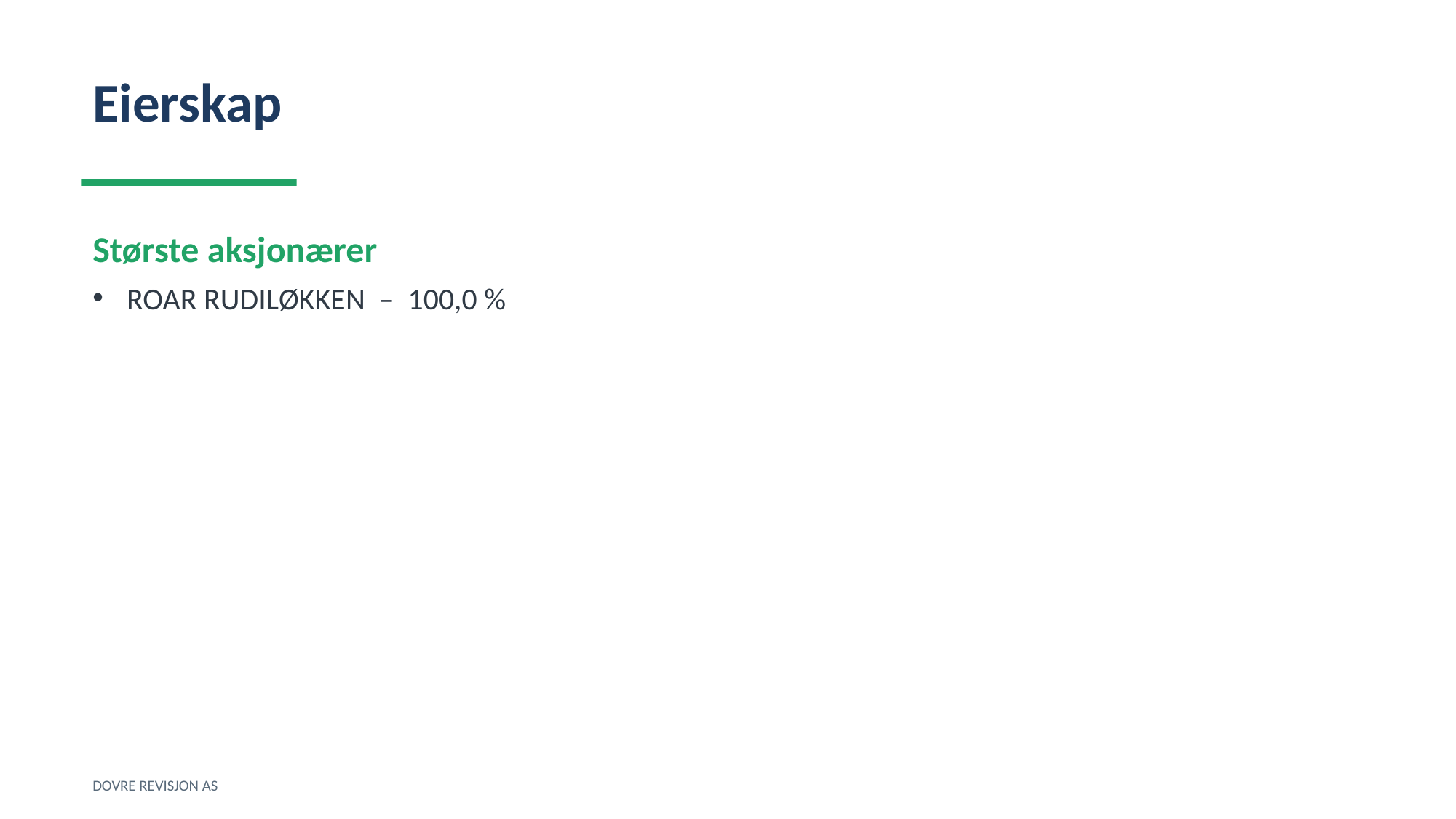

Eierskap

Største aksjonærer
ROAR RUDILØKKEN  –  100,0 %
DOVRE REVISJON AS